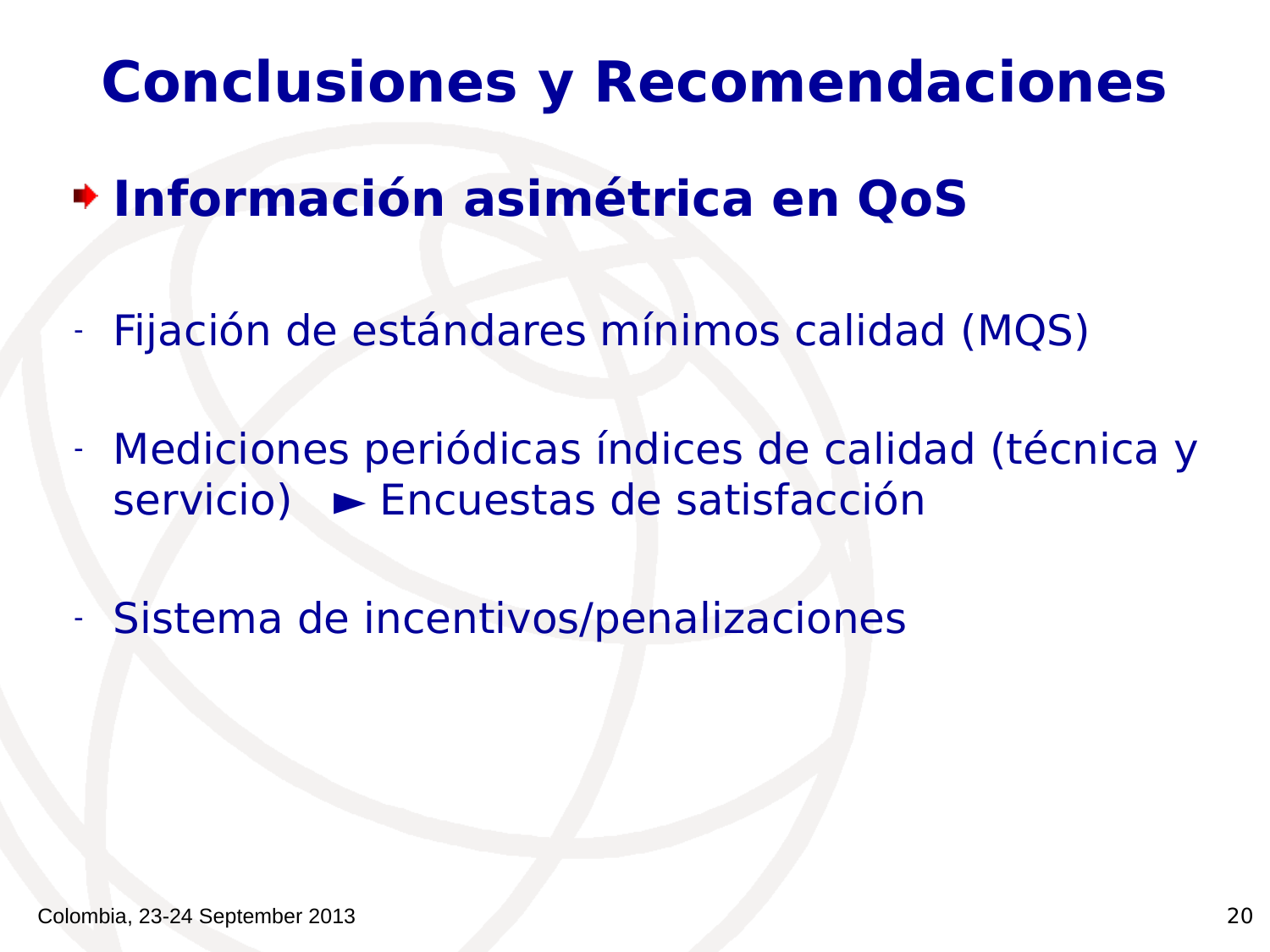

# Conclusiones y Recomendaciones
Información asimétrica en QoS

Fijación de estándares mínimos calidad (MQS)

Mediciones periódicas índices de calidad (técnica y servicio)   ► Encuestas de satisfacción

Sistema de incentivos/penalizaciones

Colombia, 23-24 September 2013
20